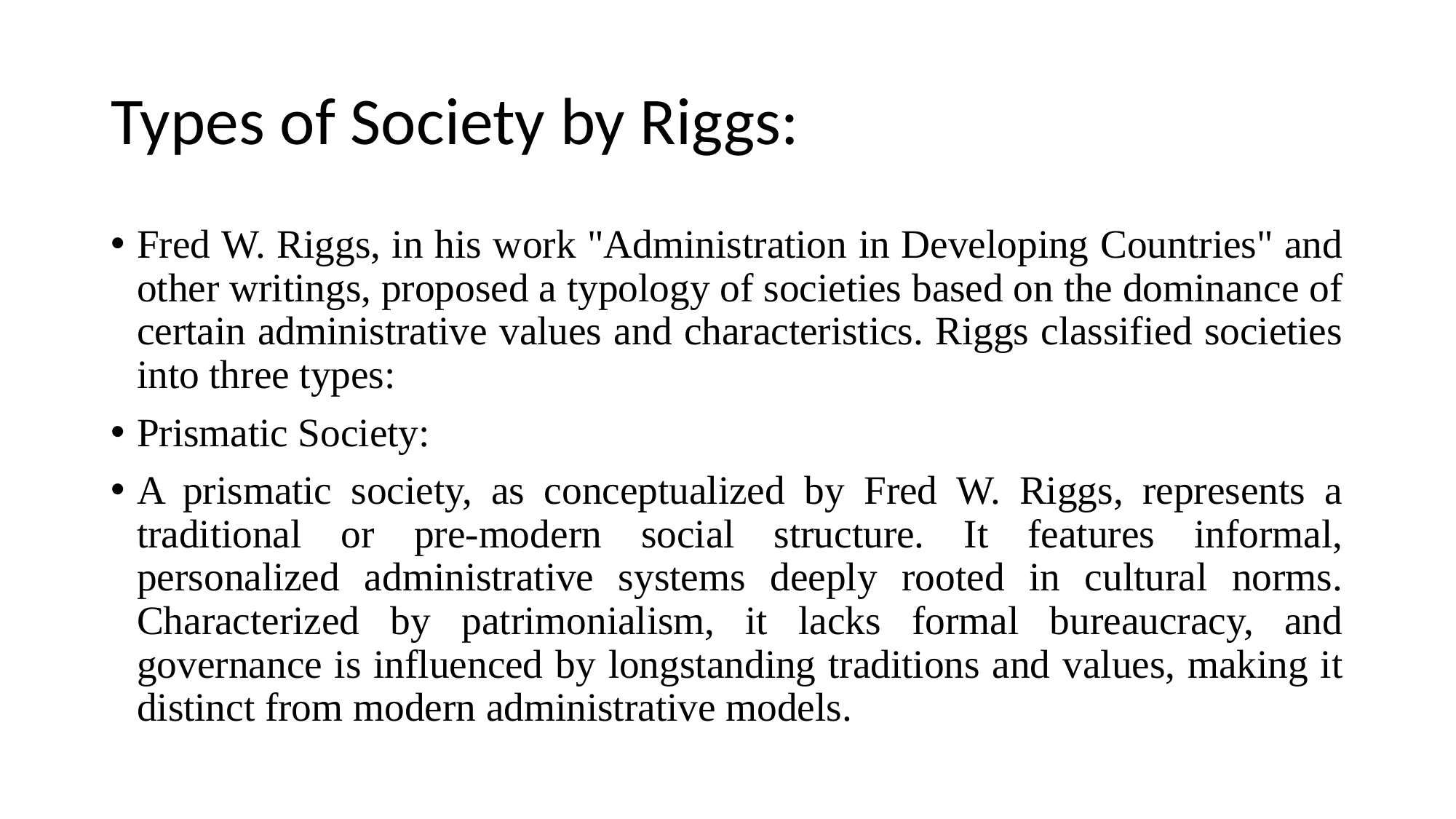

# Types of Society by Riggs:
Fred W. Riggs, in his work "Administration in Developing Countries" and other writings, proposed a typology of societies based on the dominance of certain administrative values and characteristics. Riggs classified societies into three types:
Prismatic Society:
A prismatic society, as conceptualized by Fred W. Riggs, represents a traditional or pre-modern social structure. It features informal, personalized administrative systems deeply rooted in cultural norms. Characterized by patrimonialism, it lacks formal bureaucracy, and governance is influenced by longstanding traditions and values, making it distinct from modern administrative models.